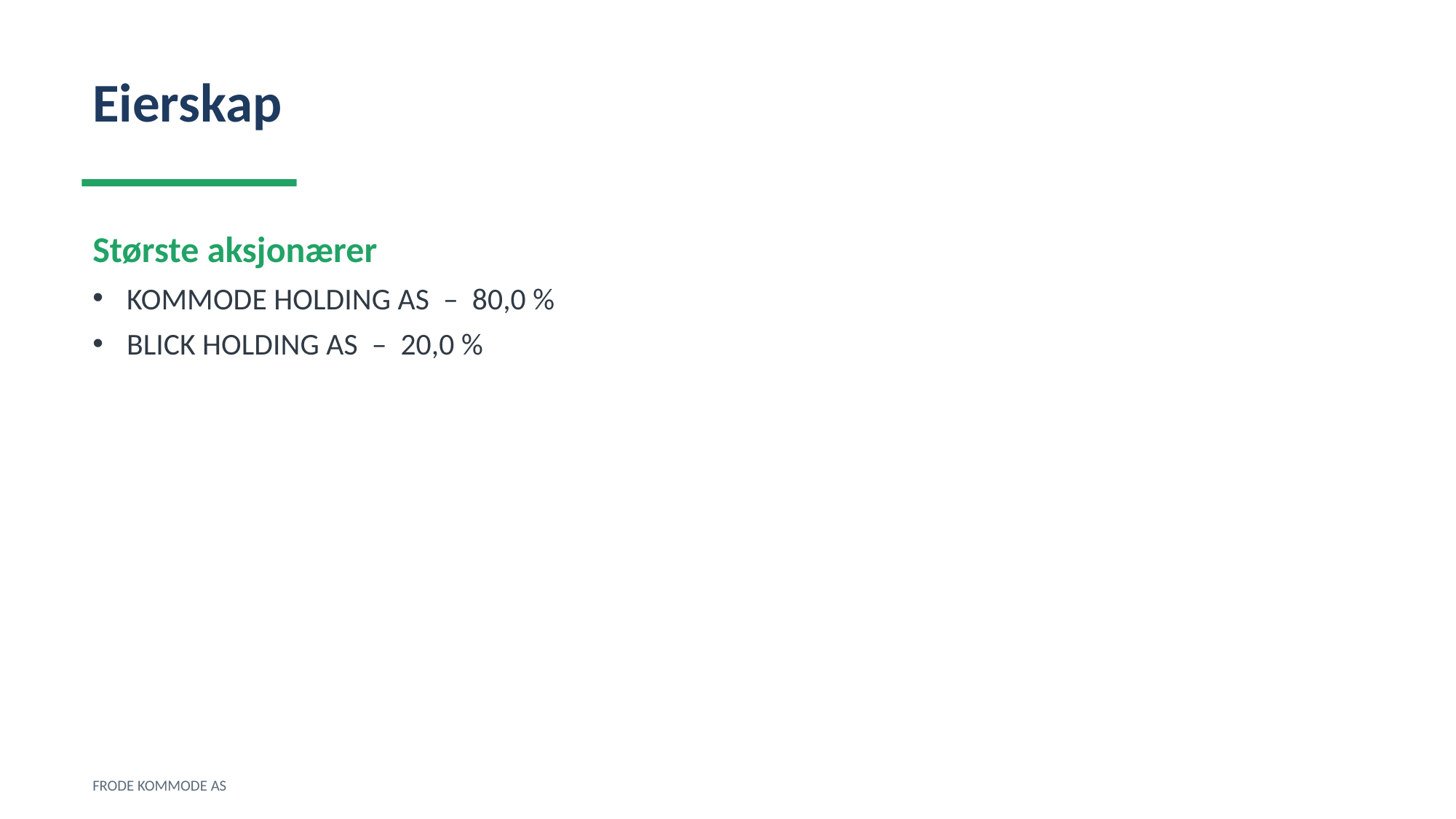

Eierskap

Største aksjonærer
KOMMODE HOLDING AS  –  80,0 %
BLICK HOLDING AS  –  20,0 %
FRODE KOMMODE AS